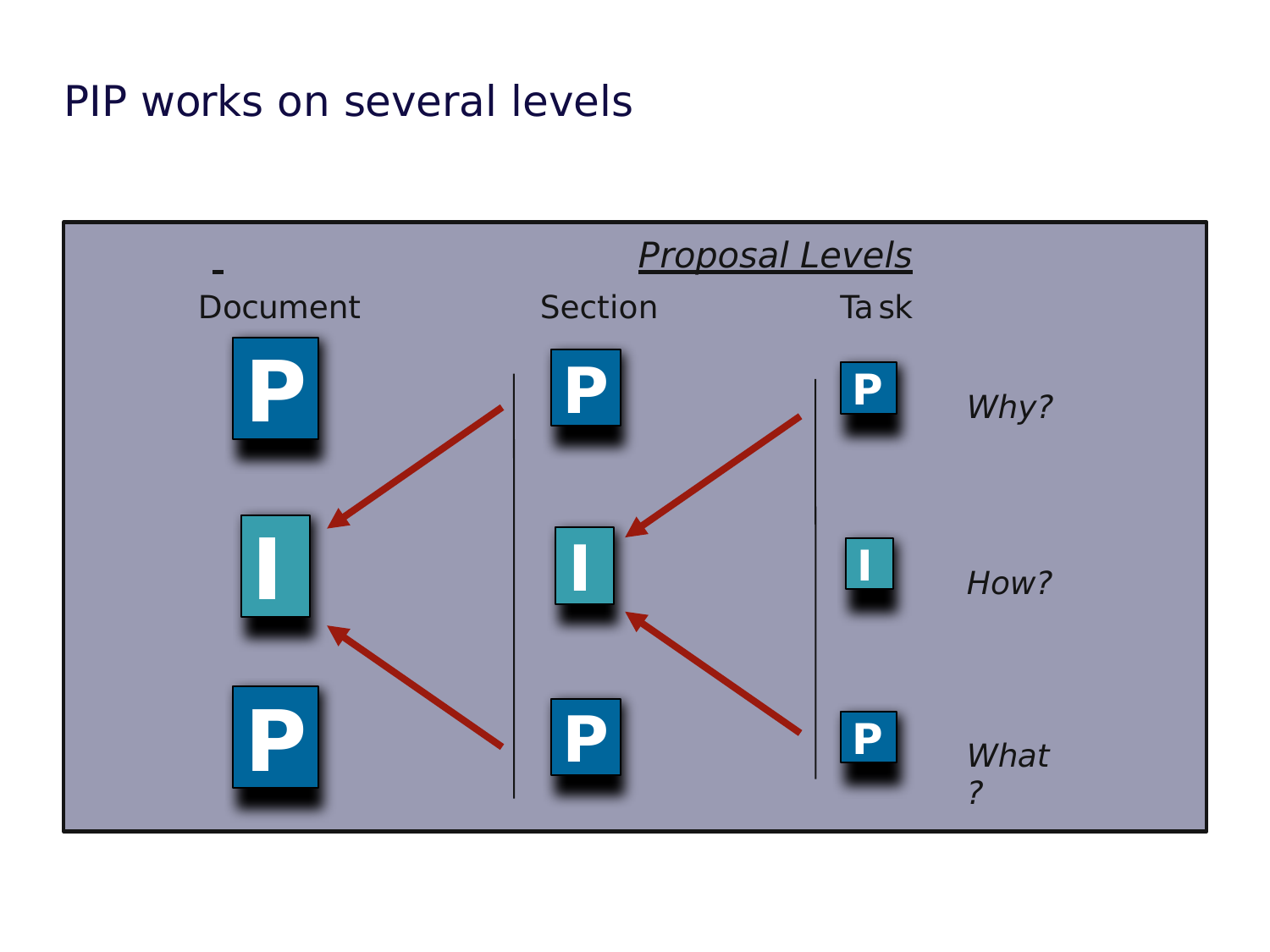

PIP works on several levels

 	Proposal Levels
Document	Section	T a  sk

P

P

P

Why?

I

I

I
How?

P

P

P
What?